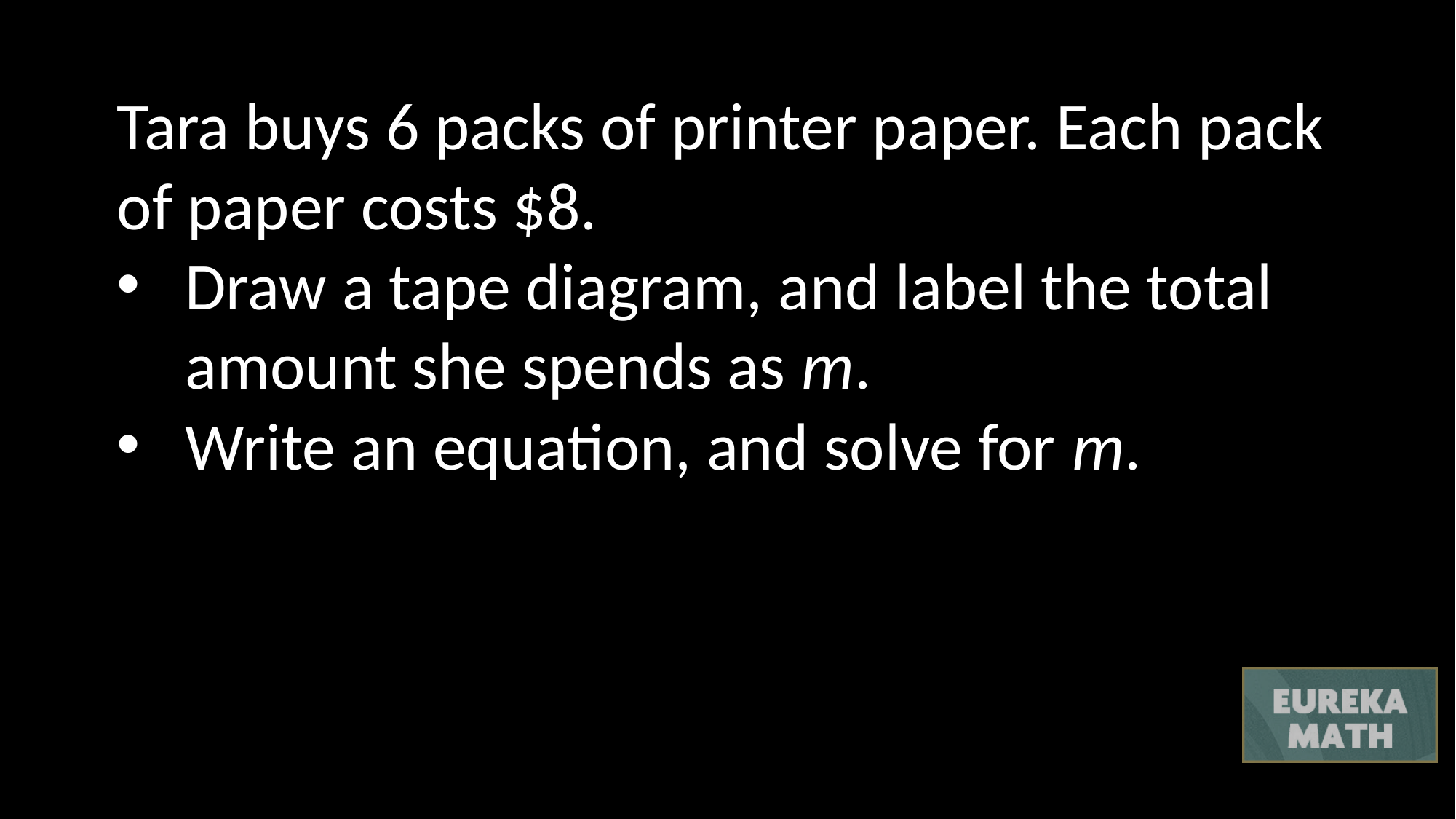

Tara buys 6 packs of printer paper. Each pack of paper costs $8.
Draw a tape diagram, and label the total amount she spends as m.
Write an equation, and solve for m.